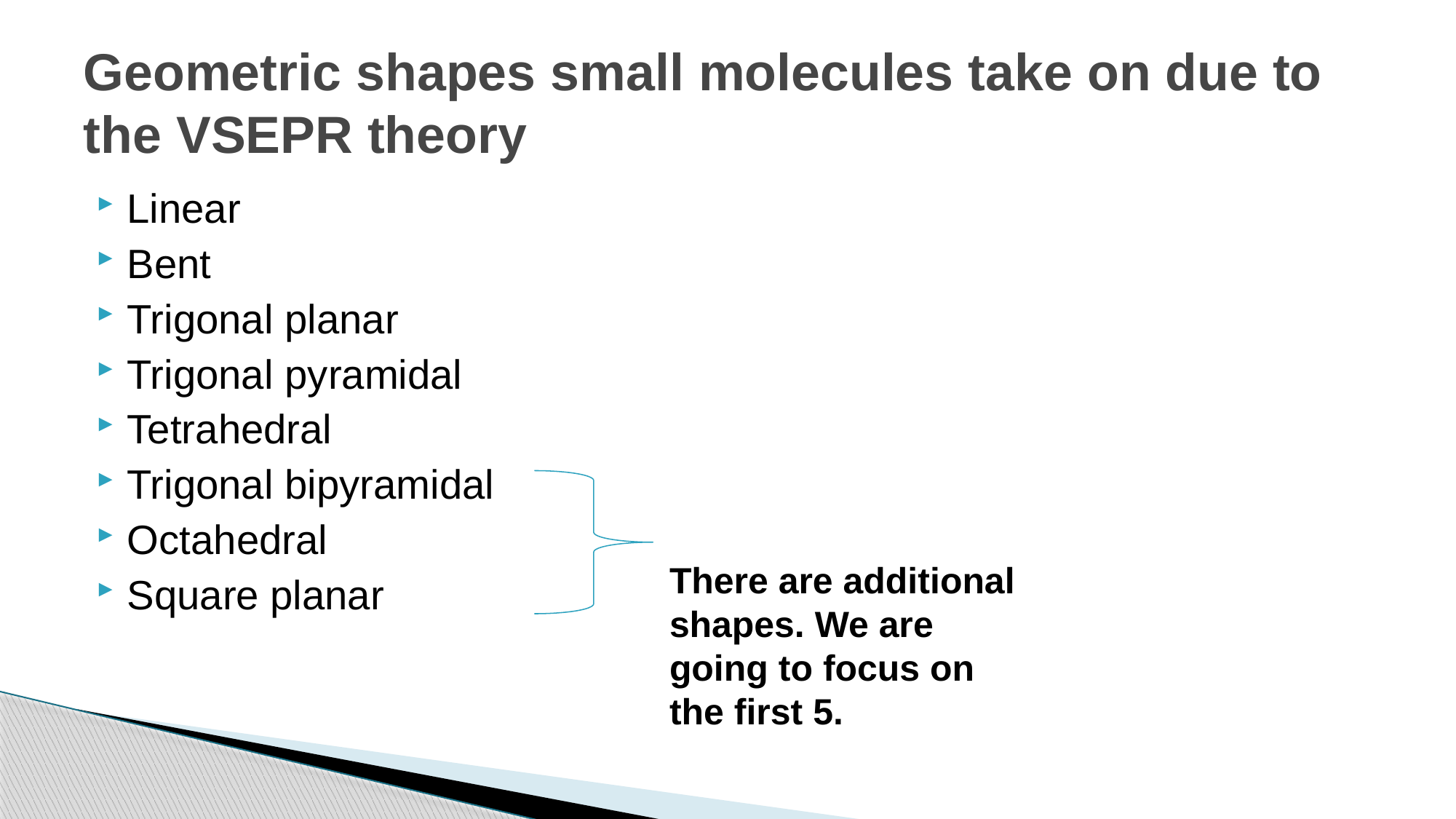

# Geometric shapes small molecules take on due to the VSEPR theory
Linear
Bent
Trigonal planar
Trigonal pyramidal
Tetrahedral
Trigonal bipyramidal
Octahedral
Square planar

There are additional shapes. We are going to focus on the first 5.